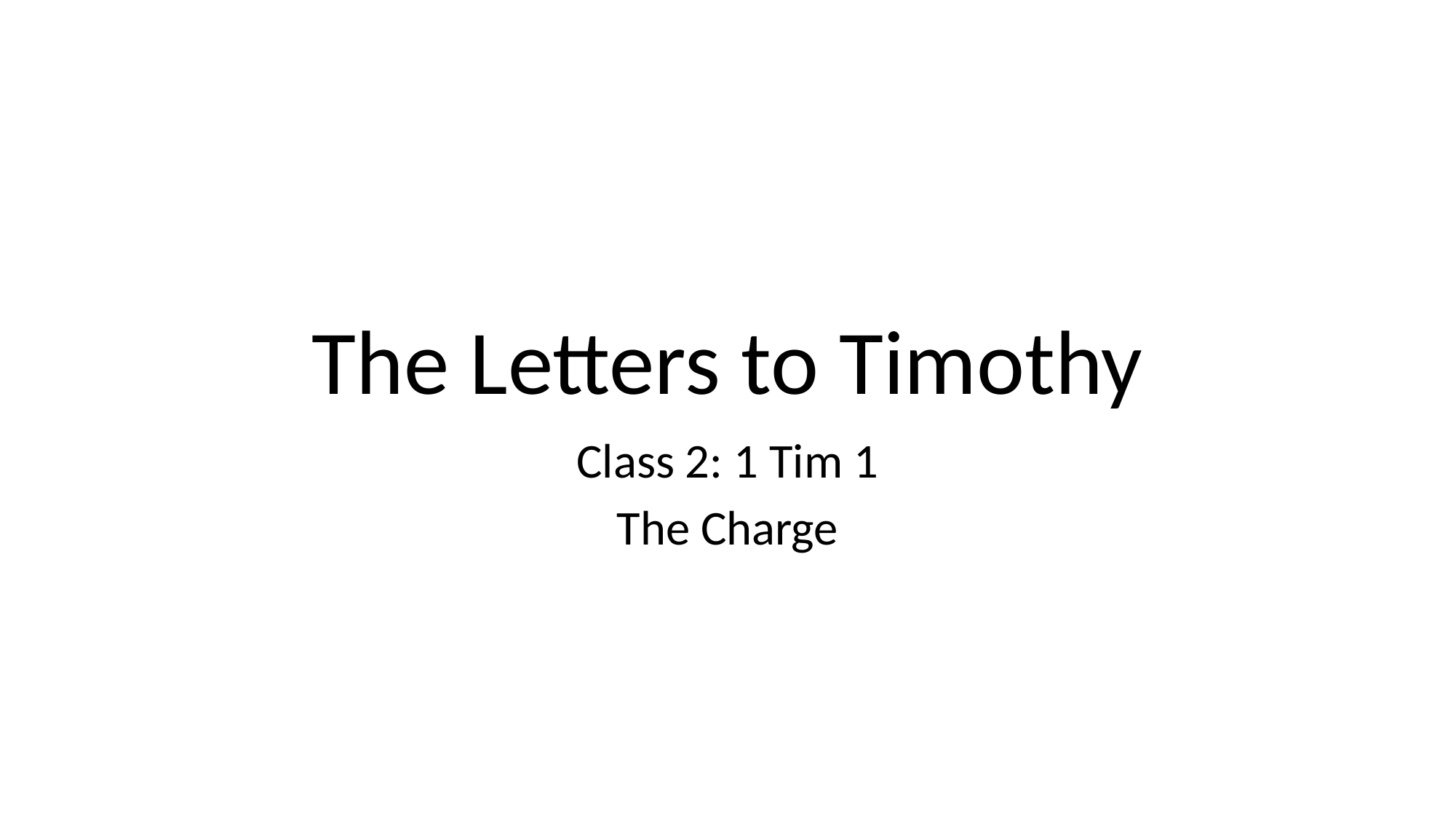

# The Letters to Timothy
Class 2: 1 Tim 1
The Charge